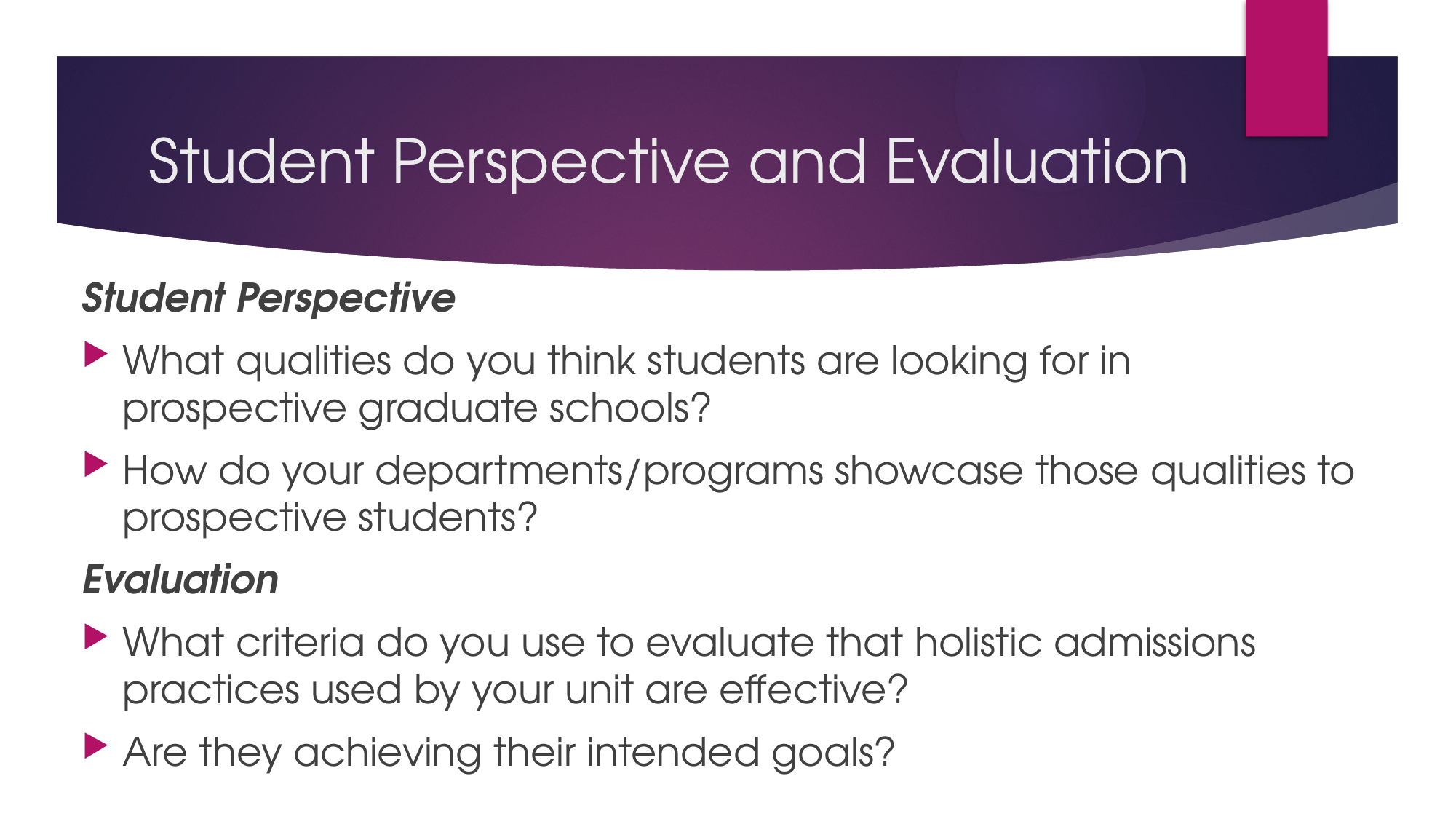

# Student Perspective and Evaluation
Student Perspective
What qualities do you think students are looking for in prospective graduate schools?
How do your departments/programs showcase those qualities to prospective students?
Evaluation
What criteria do you use to evaluate that holistic admissions practices used by your unit are effective?
Are they achieving their intended goals?